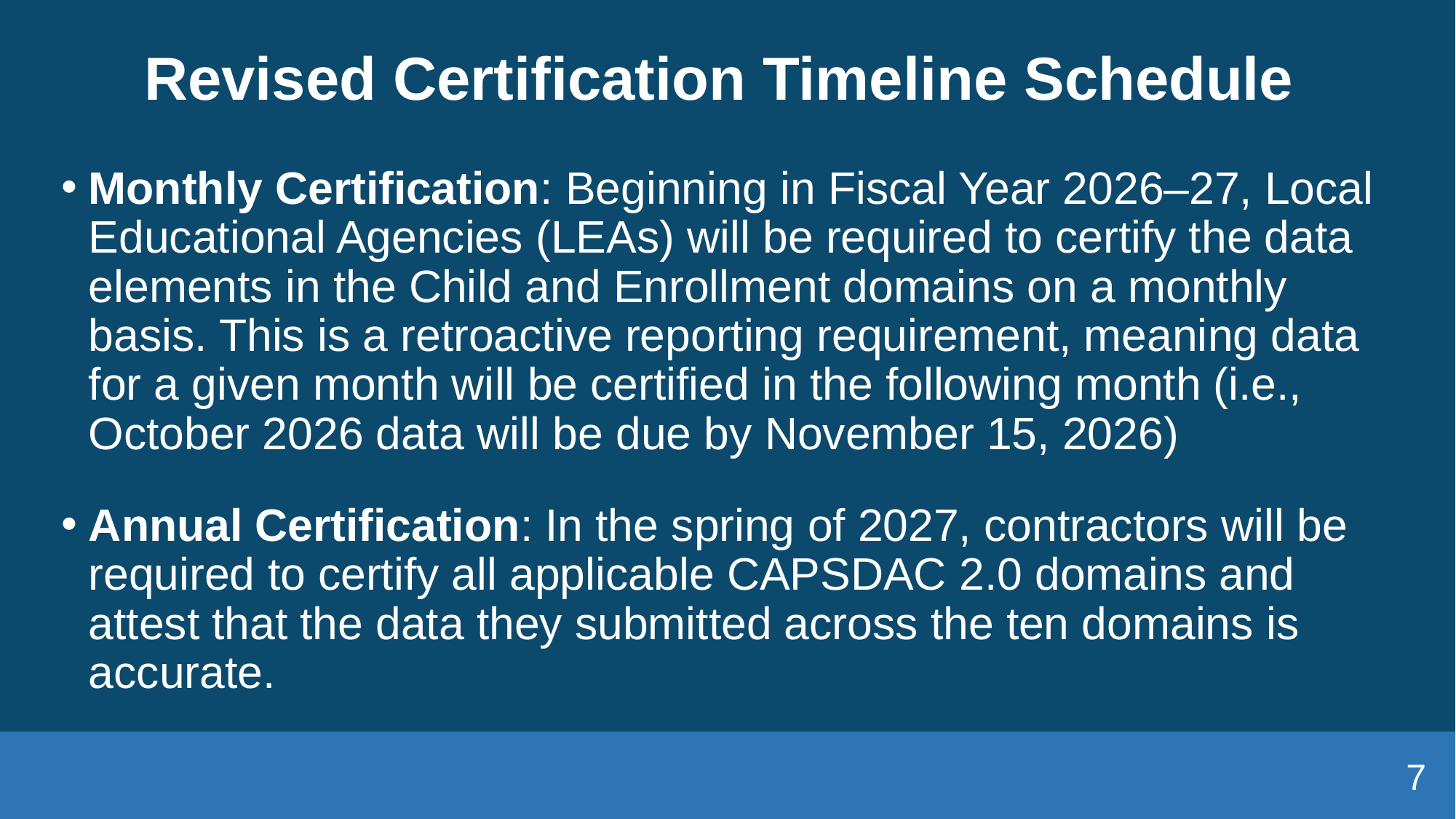

# Revised Certification Timeline Schedule
Monthly Certification: Beginning in Fiscal Year 2026–27, Local Educational Agencies (LEAs) will be required to certify the data elements in the Child and Enrollment domains on a monthly basis. This is a retroactive reporting requirement, meaning data for a given month will be certified in the following month (i.e., October 2026 data will be due by November 15, 2026)
Annual Certification: In the spring of 2027, contractors will be required to certify all applicable CAPSDAC 2.0 domains and attest that the data they submitted across the ten domains is accurate.
7